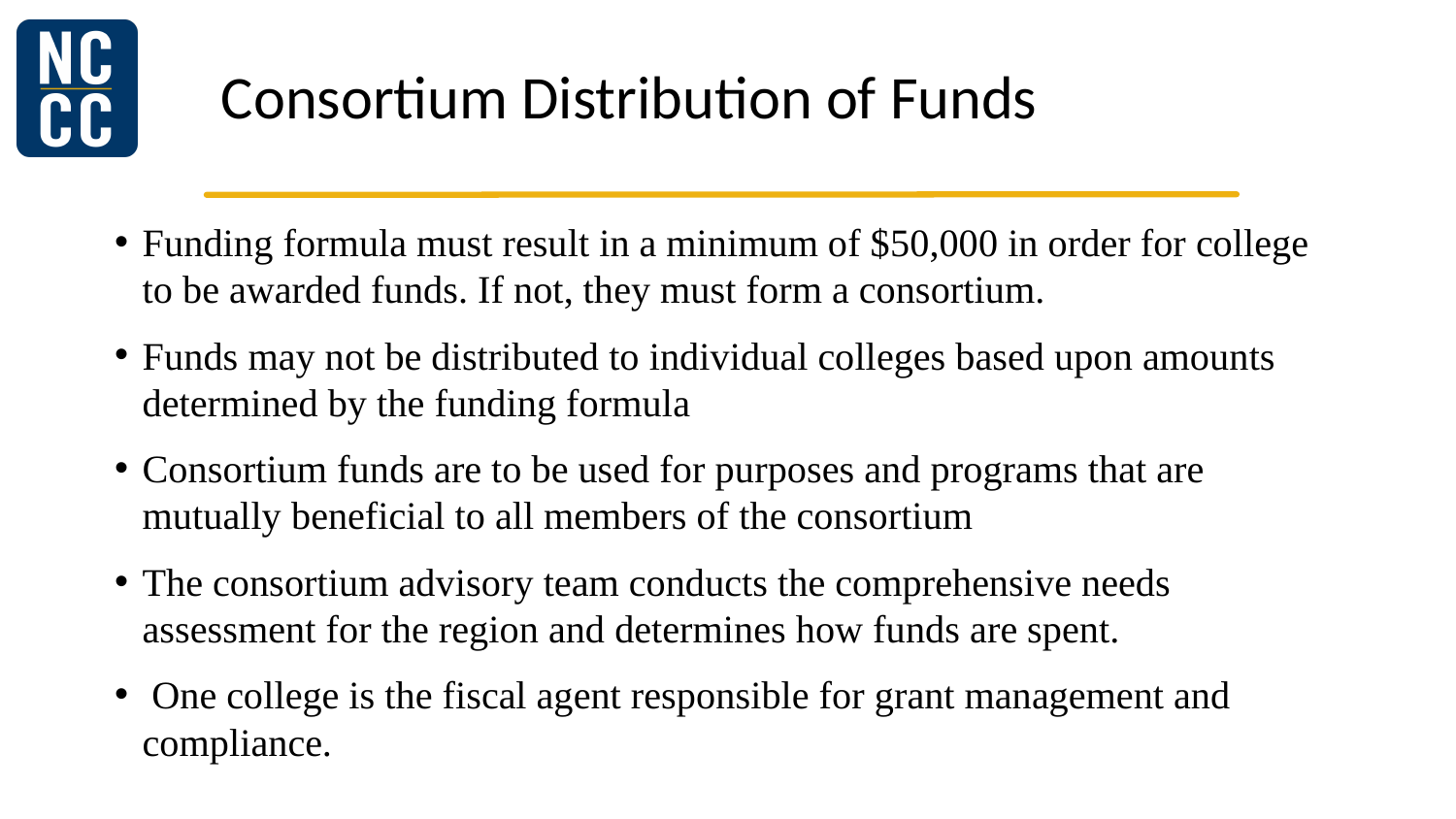

# Consortium Distribution of Funds
Funding formula must result in a minimum of $50,000 in order for college to be awarded funds. If not, they must form a consortium.
Funds may not be distributed to individual colleges based upon amounts determined by the funding formula
Consortium funds are to be used for purposes and programs that are mutually beneficial to all members of the consortium
The consortium advisory team conducts the comprehensive needs assessment for the region and determines how funds are spent.
 One college is the fiscal agent responsible for grant management and compliance.